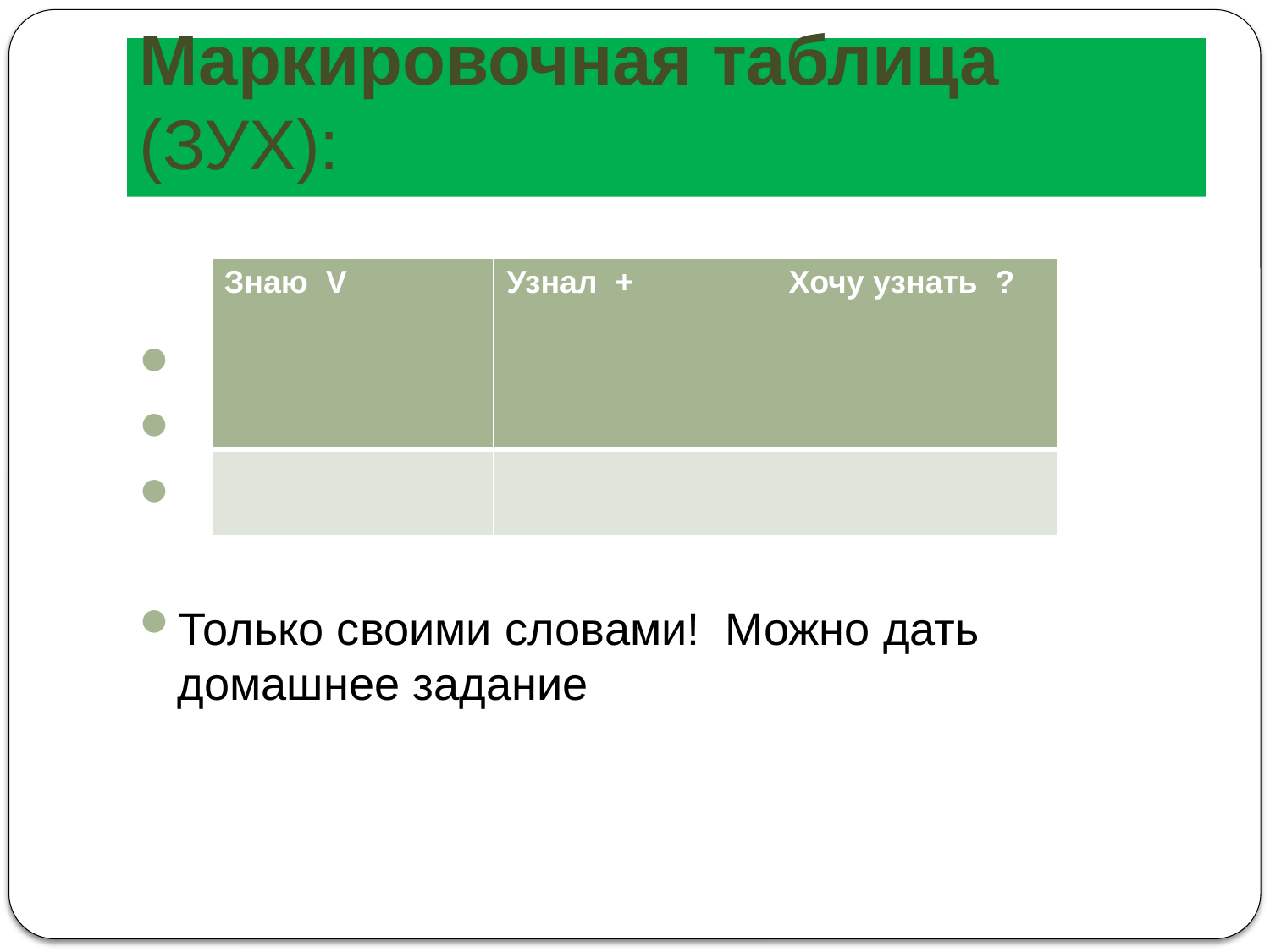

# Маркировочная таблица (ЗУХ):

Только своими словами!  Можно дать  домашнее задание

| Знаю V | Узнал + | Хочу узнать ? |
| --- | --- | --- |
|  |  |  |